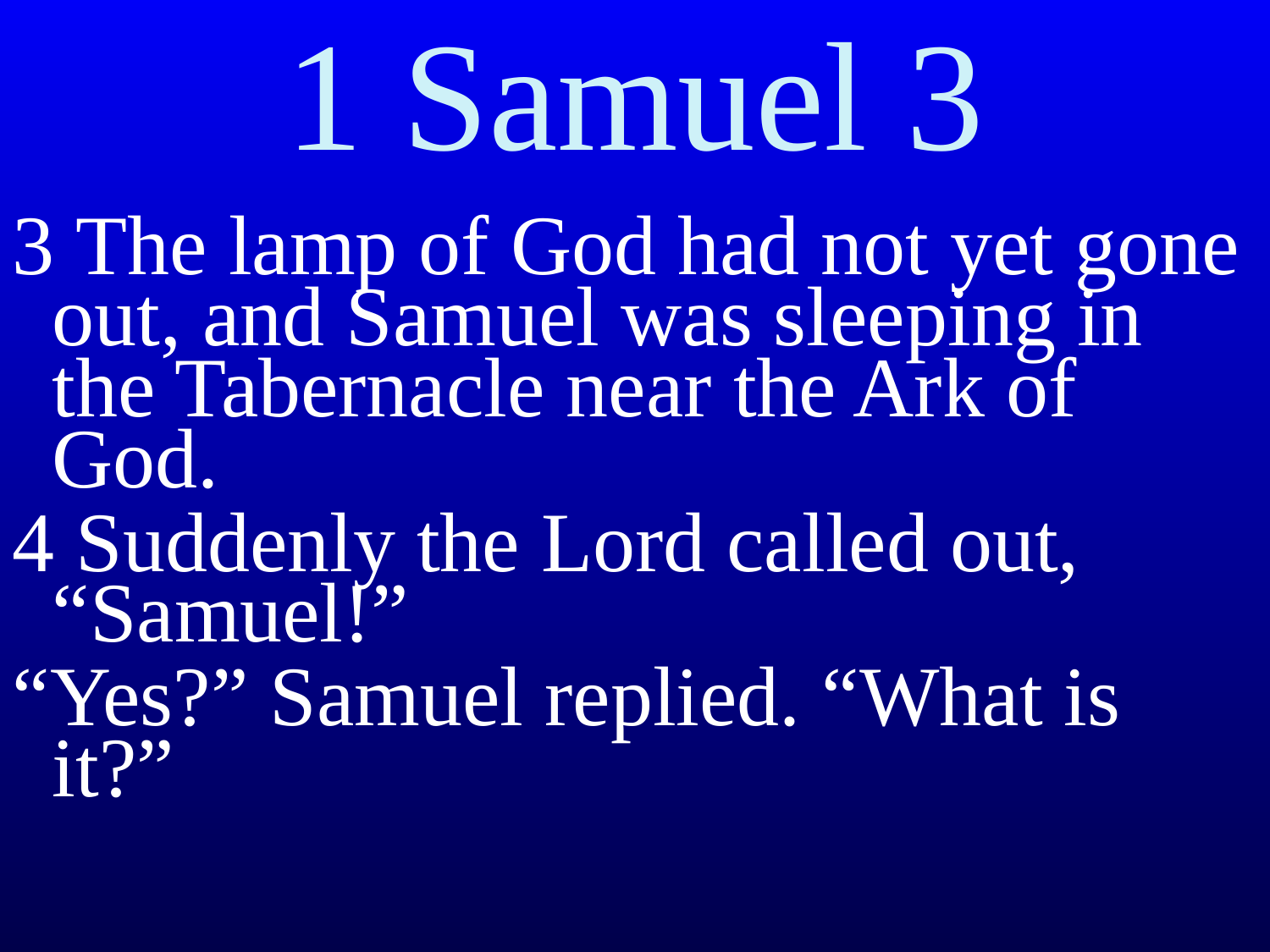

# 1 Samuel 3
3 The lamp of God had not yet gone out, and Samuel was sleeping in the Tabernacle near the Ark of God.
4 Suddenly the Lord called out, “Samuel!”
“Yes?” Samuel replied. “What is it?”